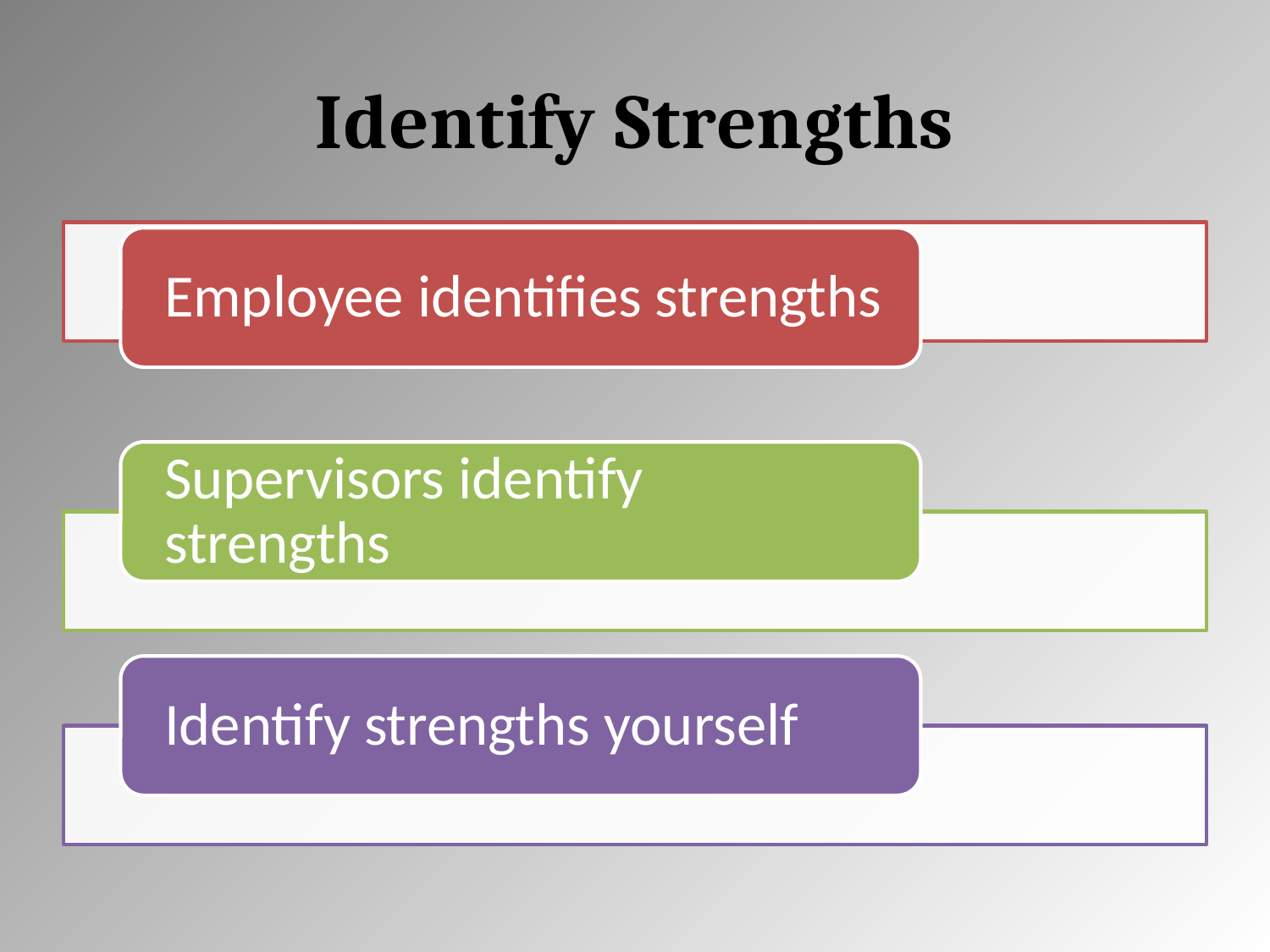

# Identify Strengths
Employee identifies strengths
Supervisors identify strengths
Identify strengths yourself